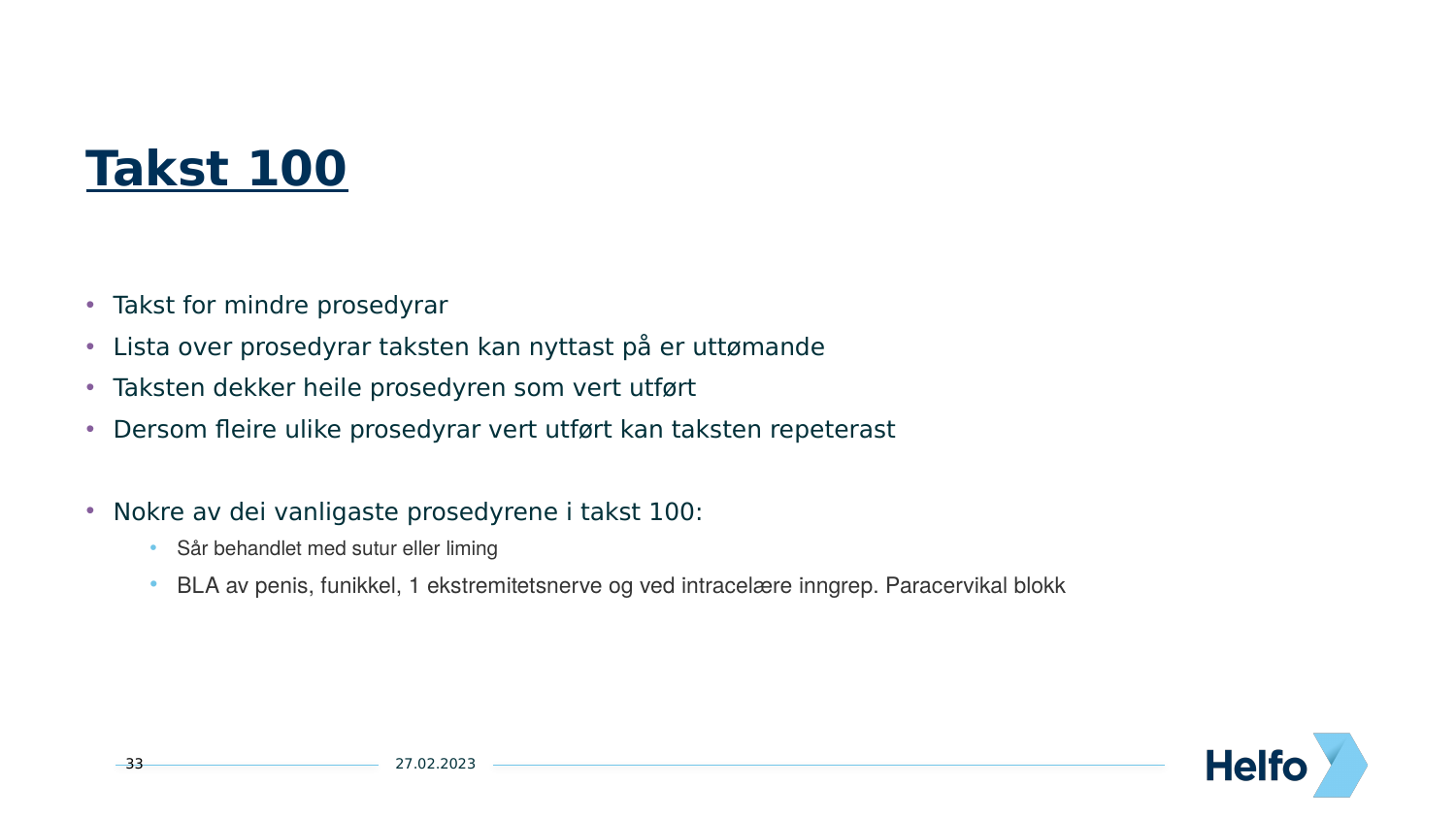

Takst 100

Takst for mindre prosedyrar
Lista over prosedyrar taksten kan nyttast på er uttømande
Taksten dekker heile prosedyren som vert utført
Dersom fleire ulike prosedyrar vert utført kan taksten repeterast

Nokre av dei vanligaste prosedyrene i takst 100:
Sår behandlet med sutur eller liming
BLA av penis, funikkel, 1 ekstremitetsnerve og ved intracelære inngrep. Paracervikal blokk

27.02.2023
33